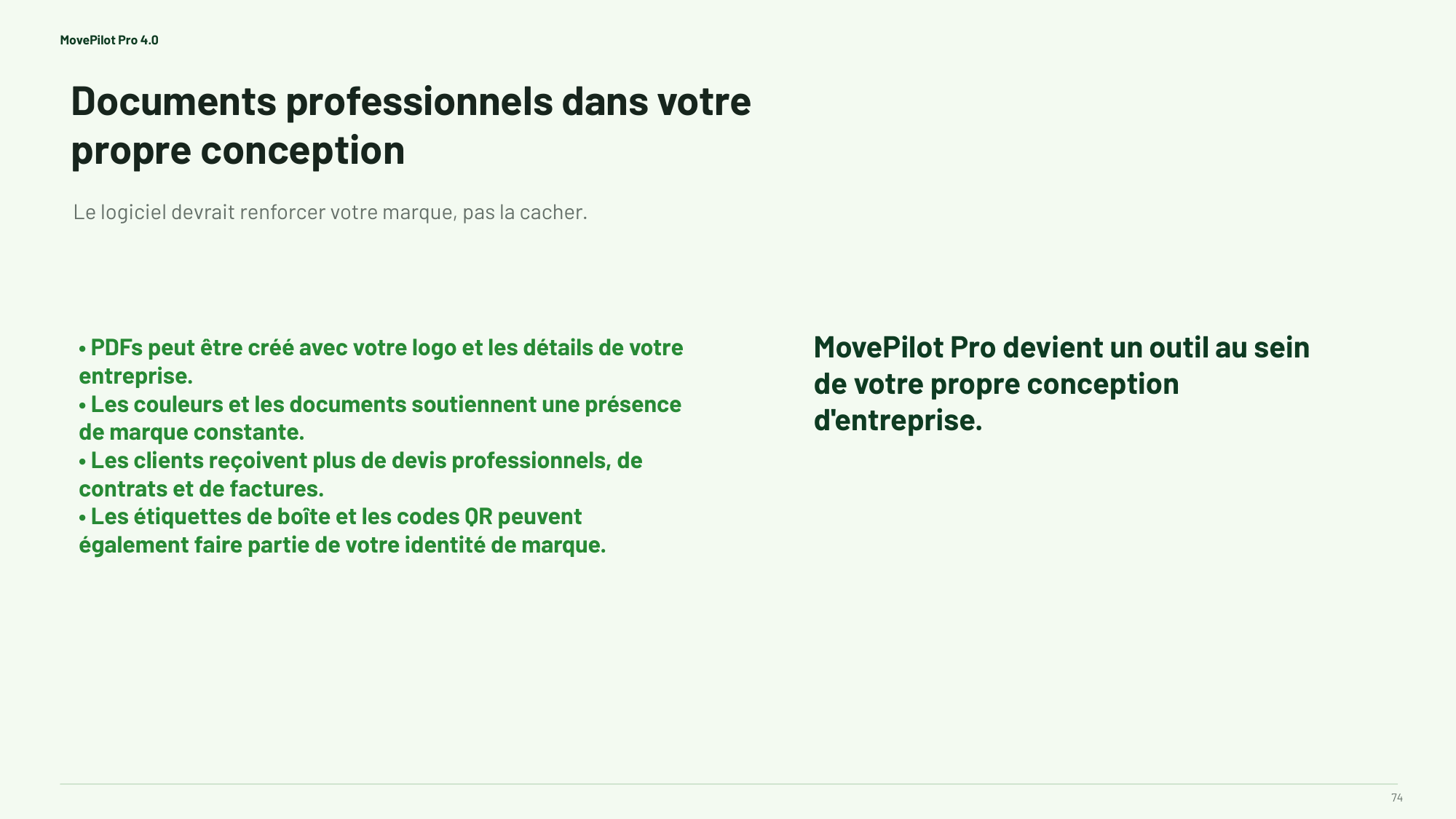

MovePilot Pro 4.0
Documents professionnels dans votre propre conception
MovePilot Pro devient un outil au sein de votre propre conception d'entreprise.
Le logiciel devrait renforcer votre marque, pas la cacher.
• PDFs peut être créé avec votre logo et les détails de votre entreprise.
• Les couleurs et les documents soutiennent une présence de marque constante.
• Les clients reçoivent plus de devis professionnels, de contrats et de factures.
• Les étiquettes de boîte et les codes QR peuvent également faire partie de votre identité de marque.

74